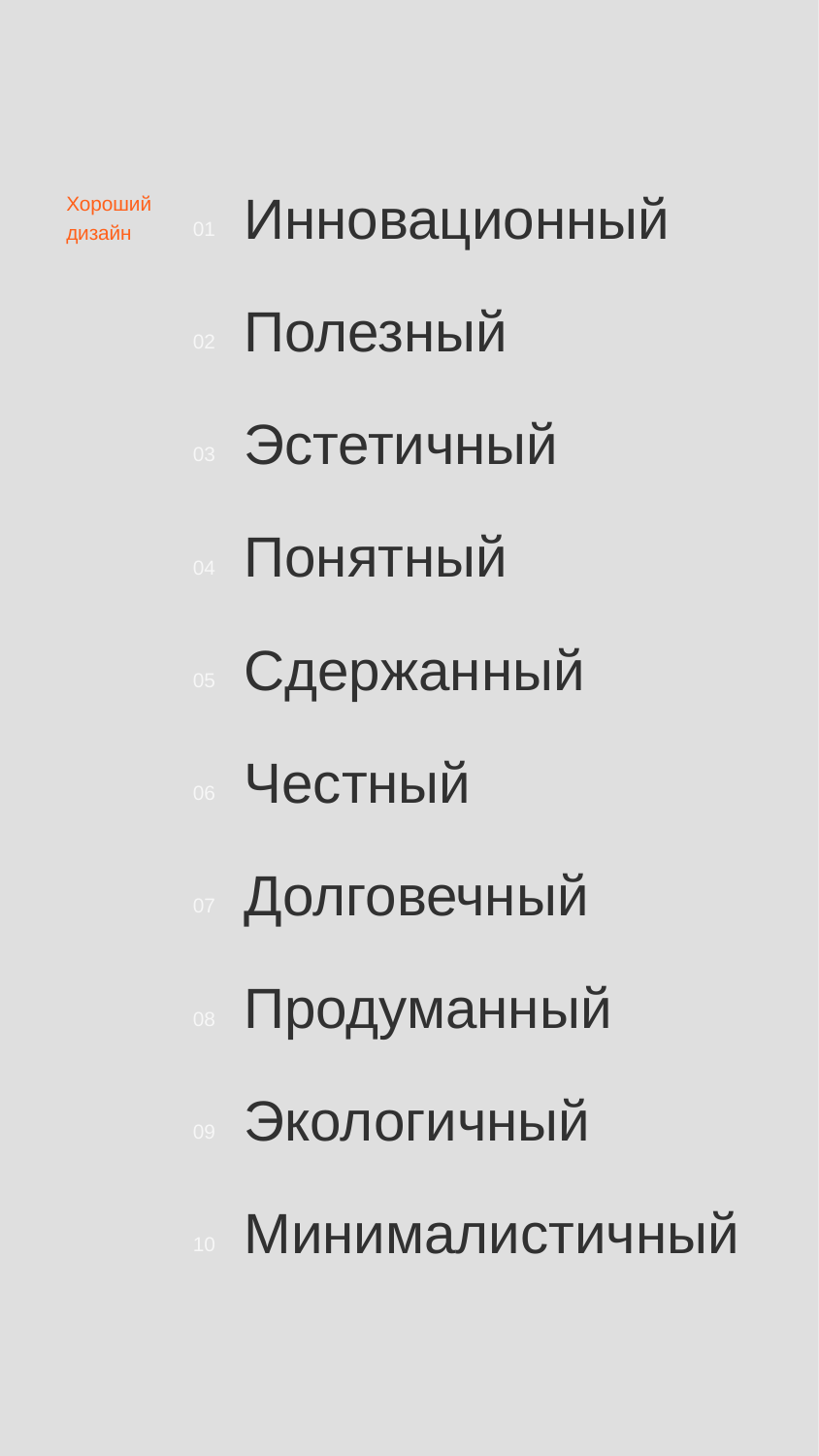

Инновационный
Хороший дизайн
01
Полезный
02
Эстетичный
03
Понятный
04
Сдержанный
05
Честный
06
Долговечный
07
Продуманный
08
Экологичный
09
Минималистичный
10